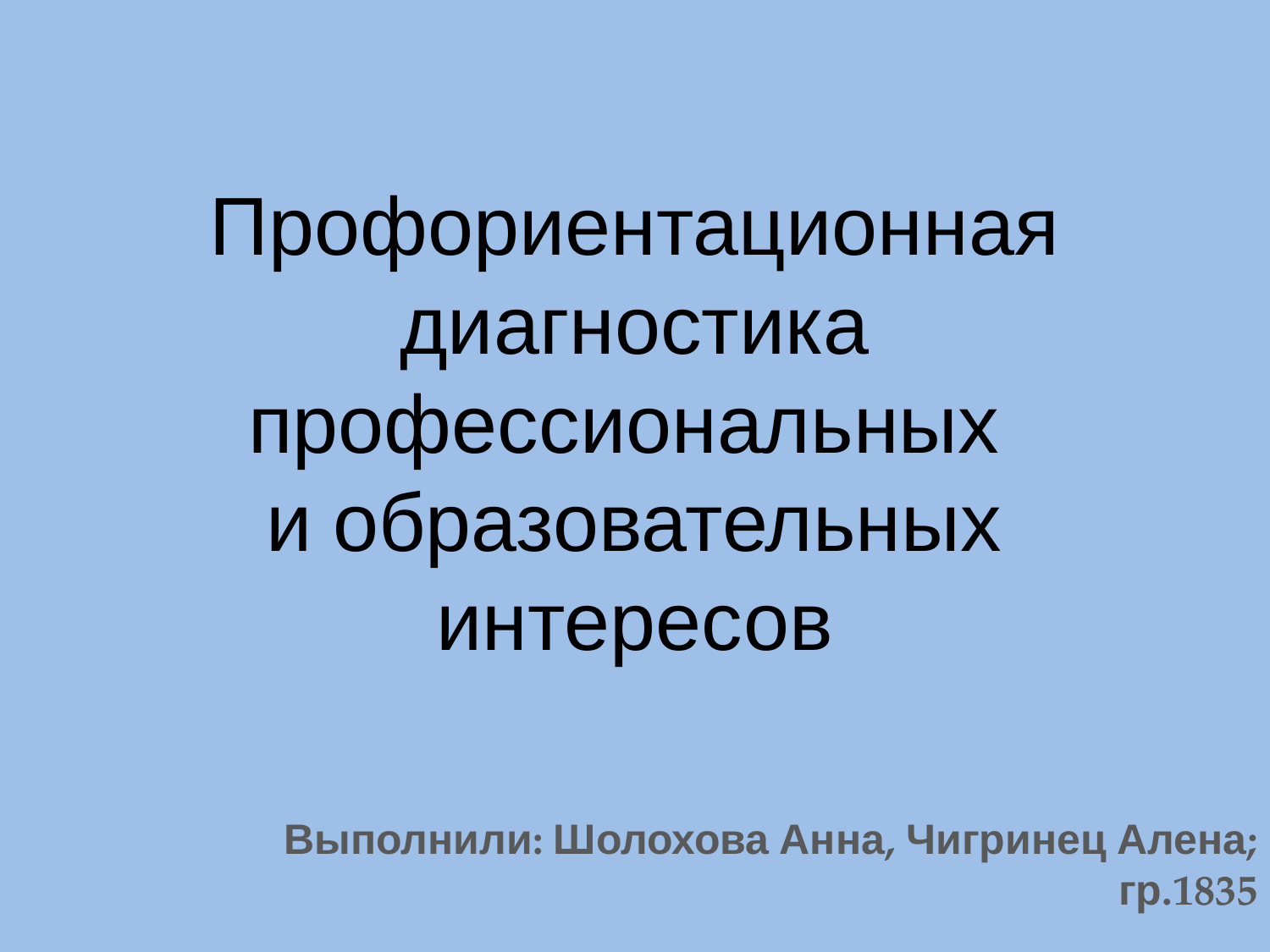

# Профориентационная диагностика профессиональных и образовательных интересов
Выполнили: Шолохова Анна, Чигринец Алена; гр.1835